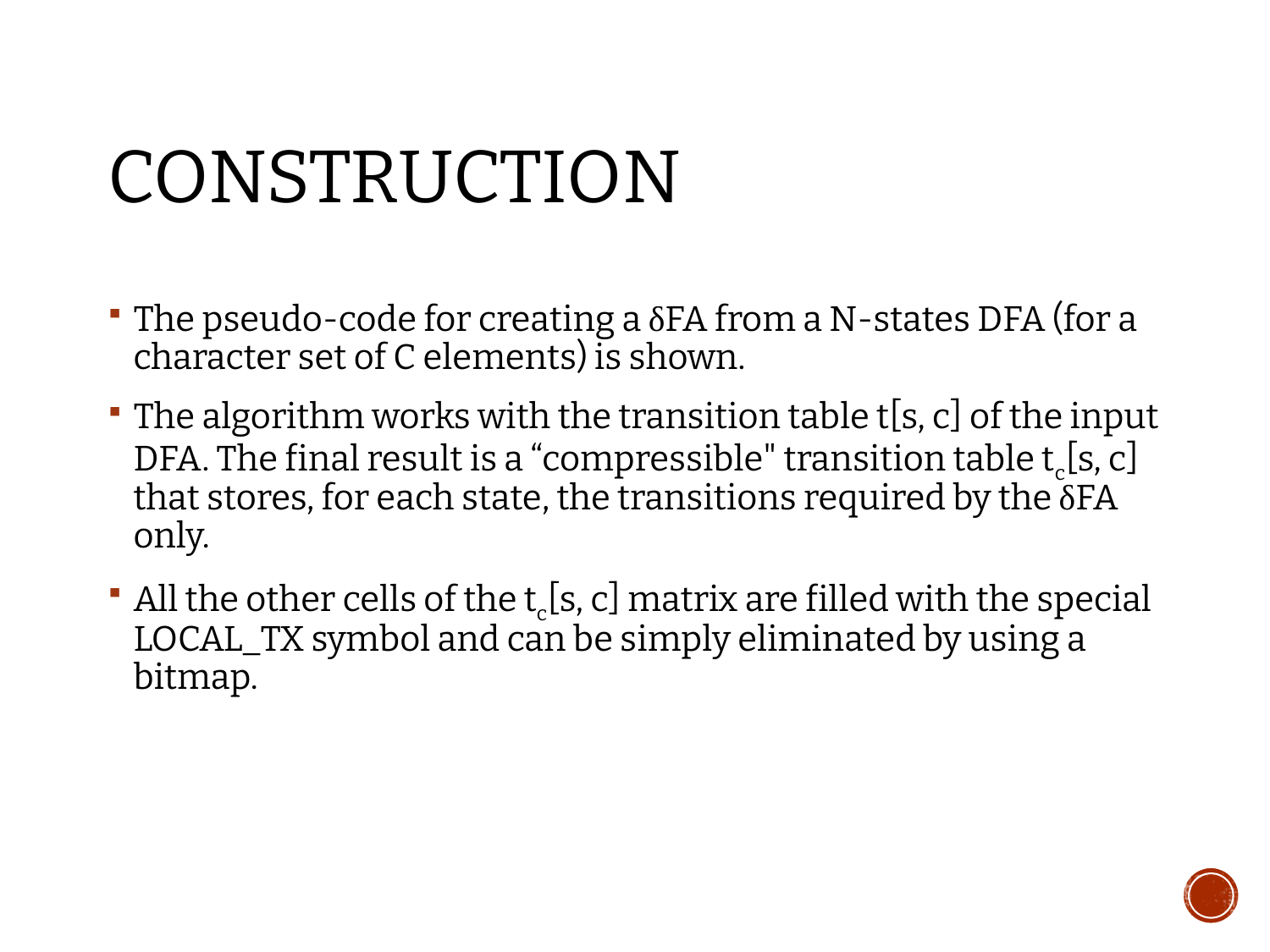

# construction
The pseudo-code for creating a δFA from a N-states DFA (for a character set of C elements) is shown.
The algorithm works with the transition table t[s, c] of the input DFA. The final result is a “compressible" transition table tc[s, c] that stores, for each state, the transitions required by the δFA only.
All the other cells of the tc[s, c] matrix are filled with the special LOCAL_TX symbol and can be simply eliminated by using a bitmap.